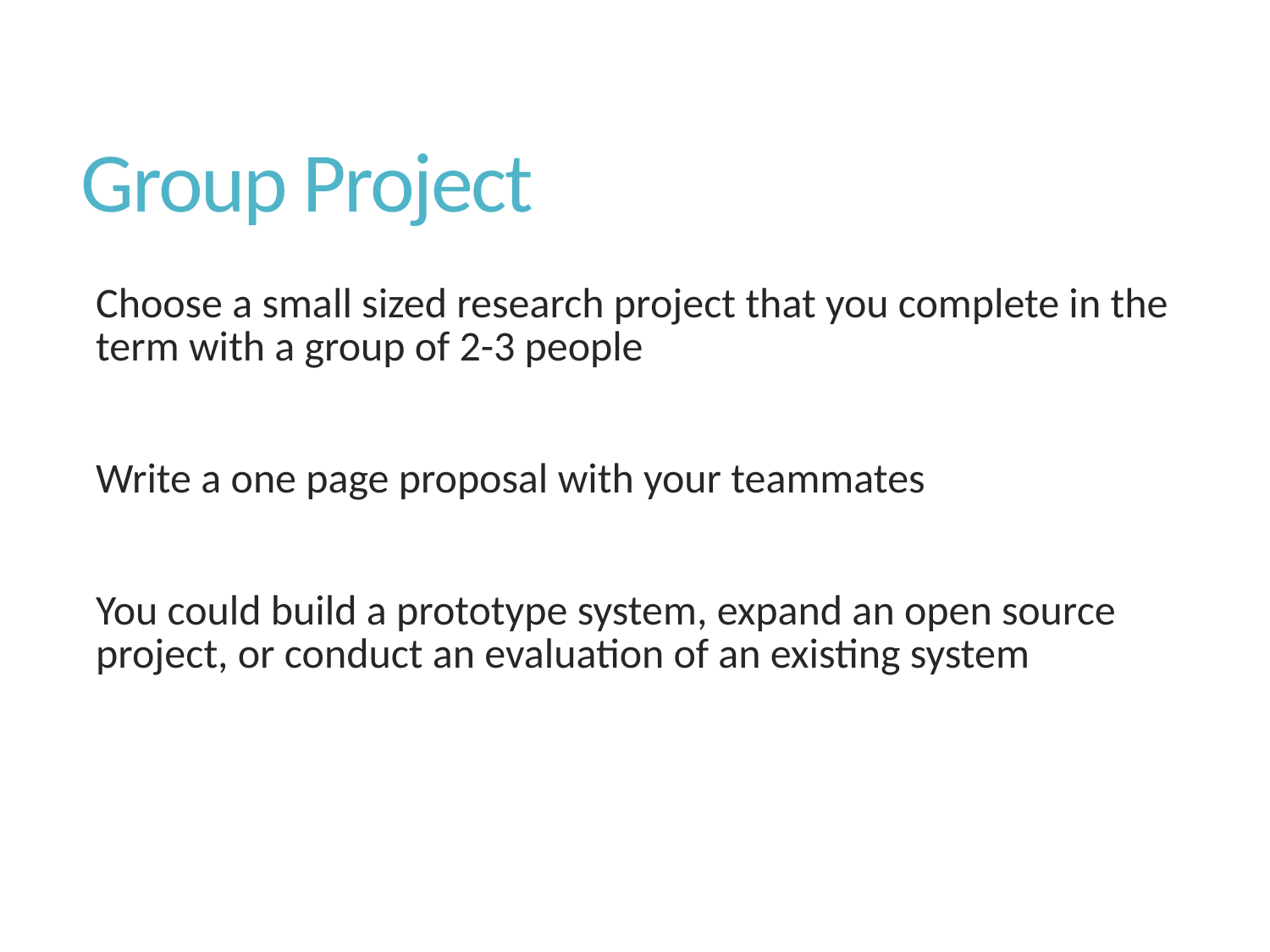

# Group Project
Choose a small sized research project that you complete in the term with a group of 2-3 people

Write a one page proposal with your teammates

You could build a prototype system, expand an open source project, or conduct an evaluation of an existing system